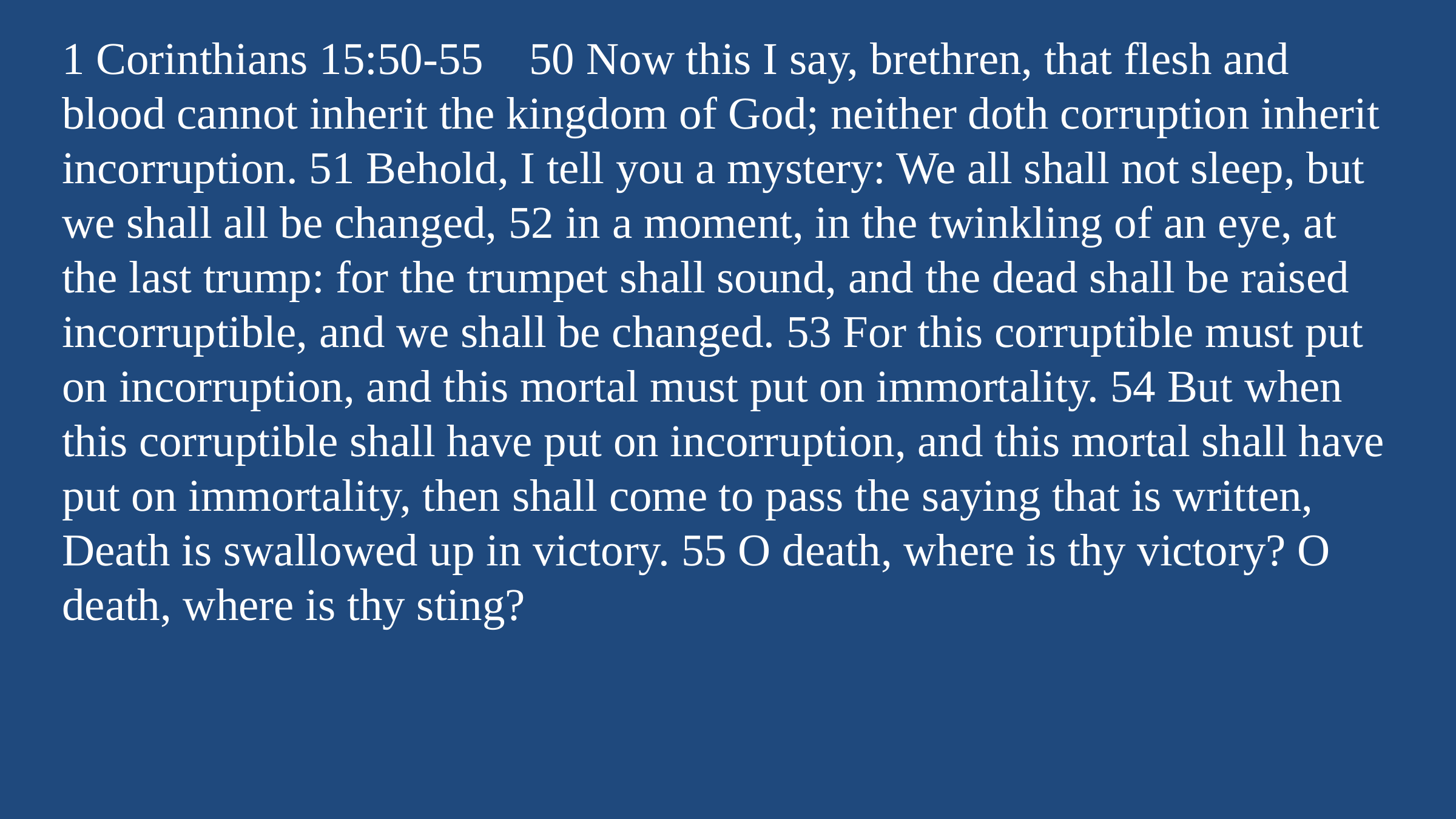

1 Corinthians 15:50-55    50 Now this I say, brethren, that flesh and blood cannot inherit the kingdom of God; neither doth corruption inherit incorruption. 51 Behold, I tell you a mystery: We all shall not sleep, but we shall all be changed, 52 in a moment, in the twinkling of an eye, at the last trump: for the trumpet shall sound, and the dead shall be raised incorruptible, and we shall be changed. 53 For this corruptible must put on incorruption, and this mortal must put on immortality. 54 But when this corruptible shall have put on incorruption, and this mortal shall have put on immortality, then shall come to pass the saying that is written, Death is swallowed up in victory. 55 O death, where is thy victory? O death, where is thy sting?